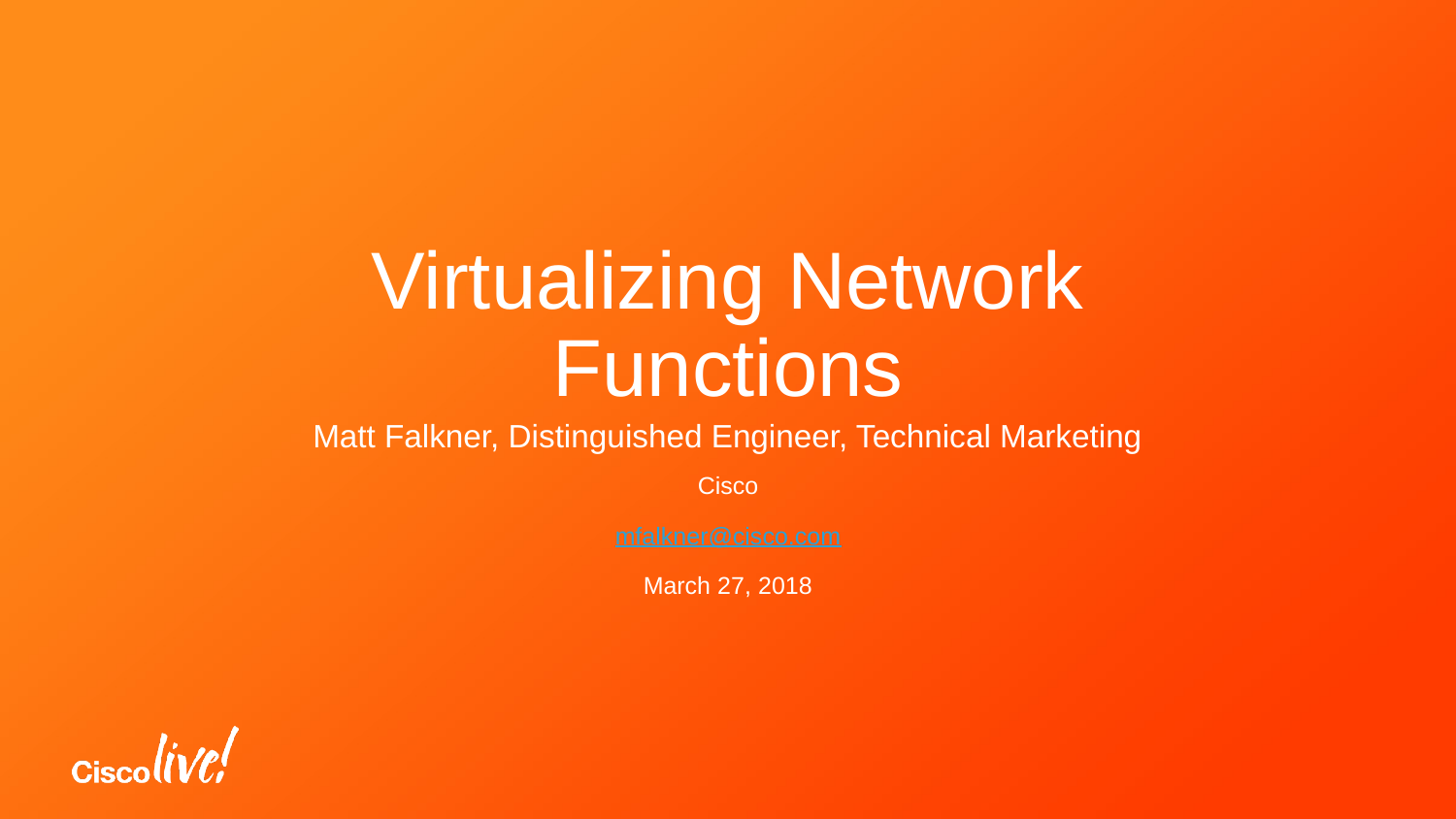

# Virtualizing Network Functions
Matt Falkner, Distinguished Engineer, Technical Marketing
Cisco
mfalkner@cisco.com
March 27, 2018